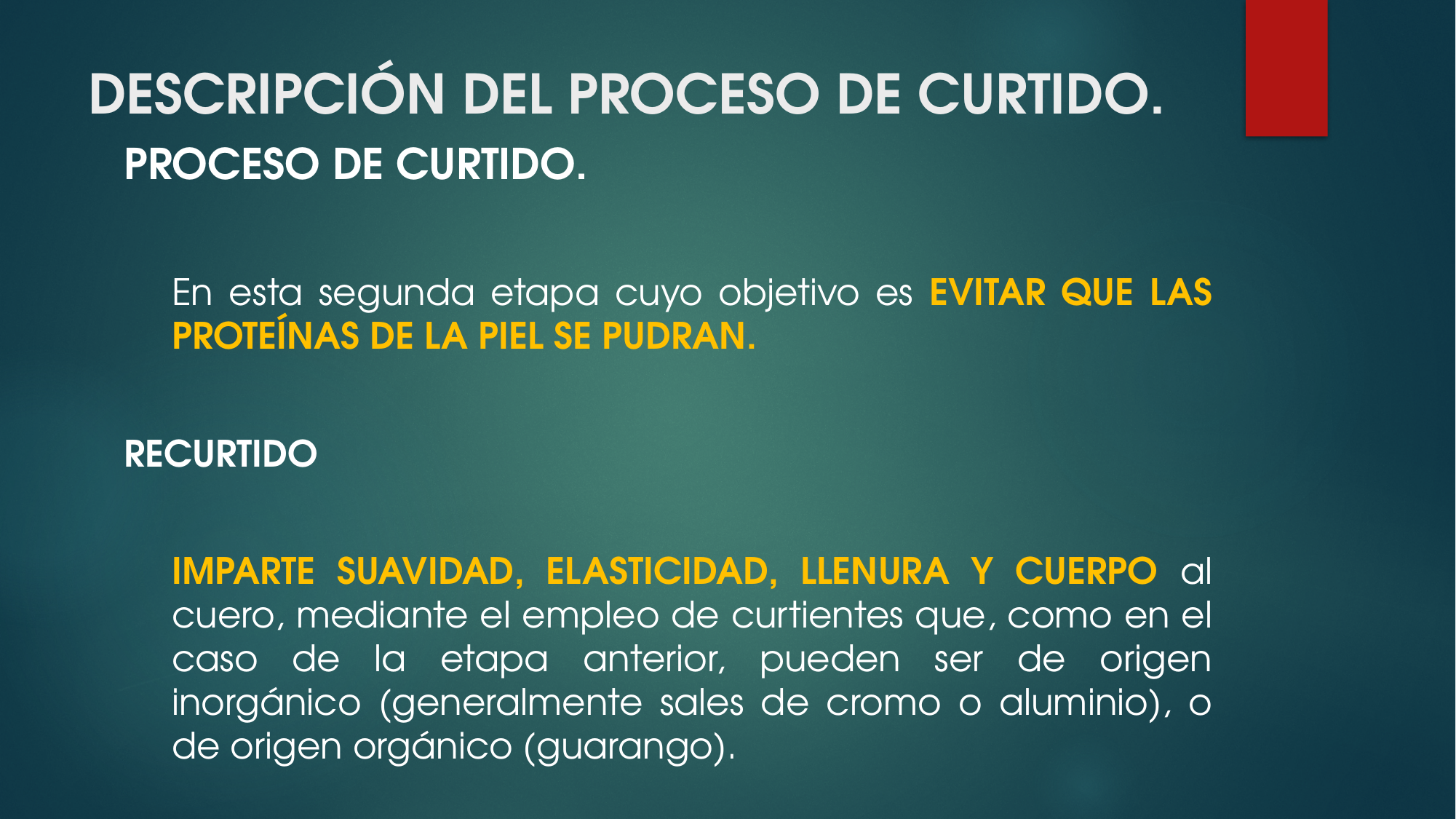

# DESCRIPCIÓN DEL PROCESO DE CURTIDO.
PROCESO DE CURTIDO.

En esta segunda etapa cuyo objetivo es EVITAR QUE LAS PROTEÍNAS DE LA PIEL SE PUDRAN.

RECURTIDO

IMPARTE SUAVIDAD, ELASTICIDAD, LLENURA Y CUERPO al cuero, mediante el empleo de curtientes que, como en el caso de la etapa anterior, pueden ser de origen inorgánico (generalmente sales de cromo o aluminio), o de origen orgánico (guarango).